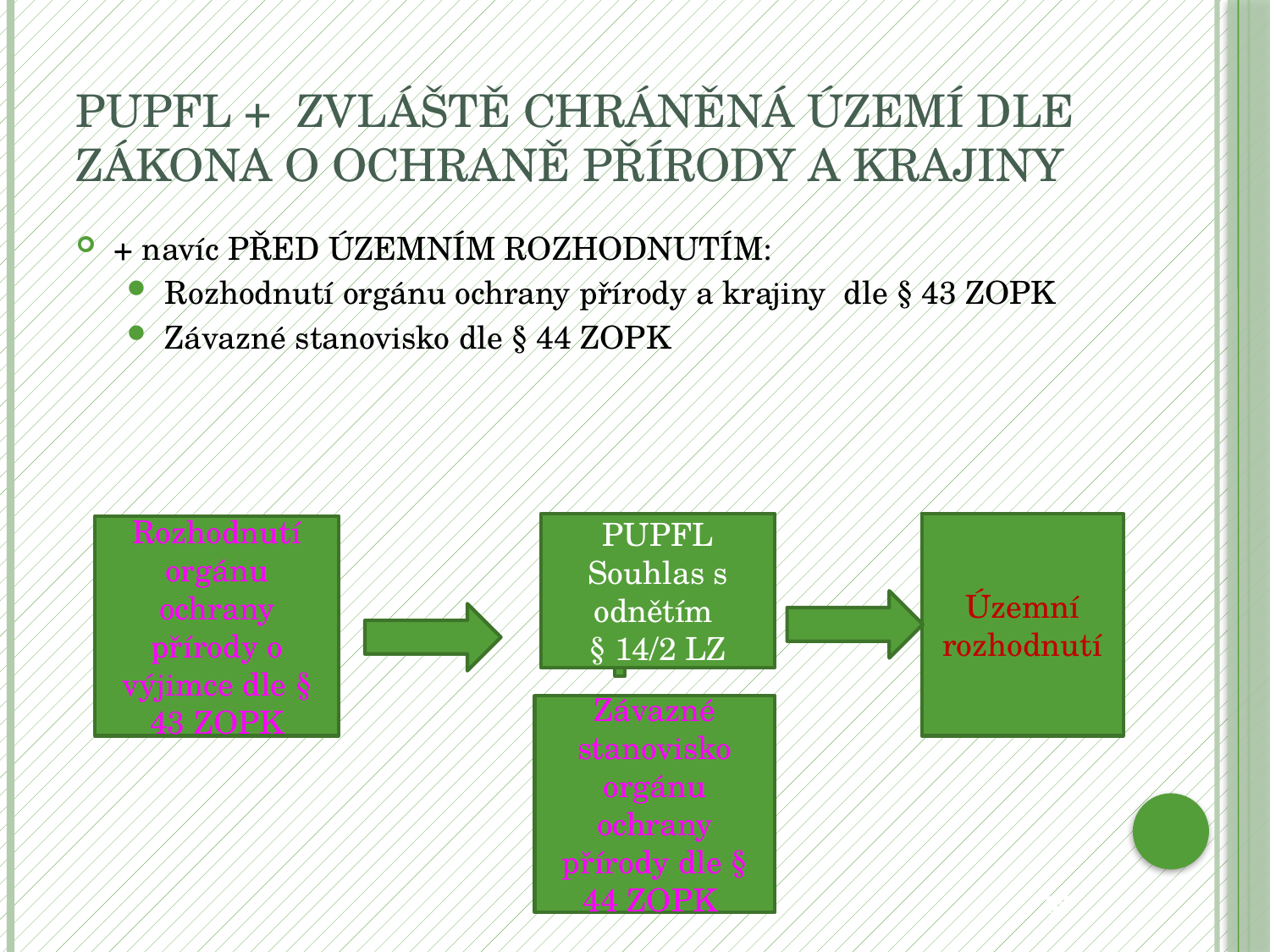

# PUPFL +  zvláště chráněná území dle zákona o ochraně přírody a krajiny
+ navíc PŘED ÚZEMNÍM ROZHODNUTÍM:
Rozhodnutí orgánu ochrany přírody a krajiny  dle § 43 ZOPK
Závazné stanovisko dle § 44 ZOPK

PUPFL
Souhlas s odnětím
§ 14/2 LZ
Územní rozhodnutí
Rozhodnutí orgánu ochrany přírody o výjimce dle § 43 ZOPK

Závazné stanovisko orgánu ochrany přírody dle § 44 ZOPK

65